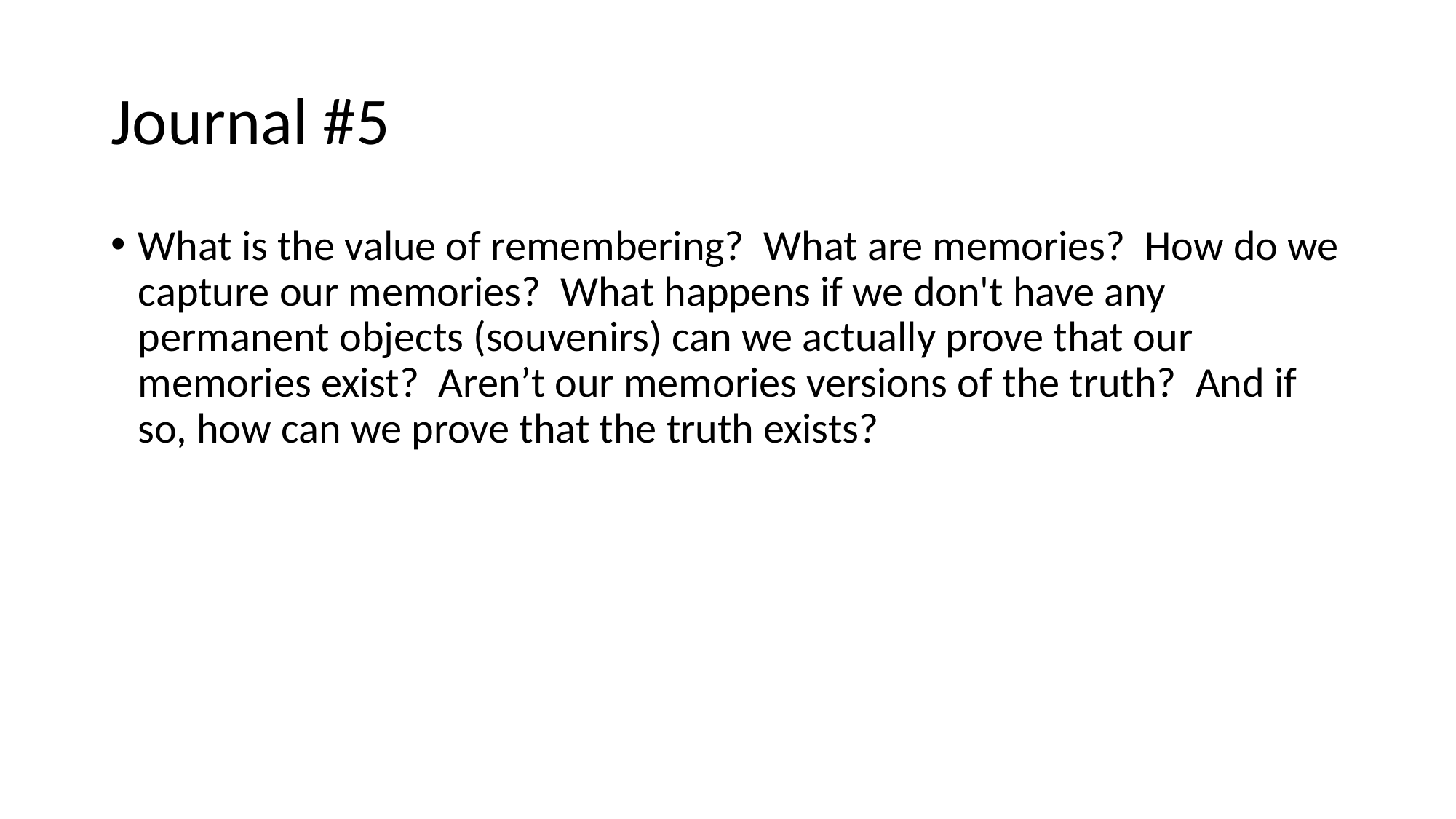

# Journal #5
What is the value of remembering?  What are memories?  How do we capture our memories?  What happens if we don't have any permanent objects (souvenirs) can we actually prove that our memories exist?  Aren’t our memories versions of the truth?  And if so, how can we prove that the truth exists?